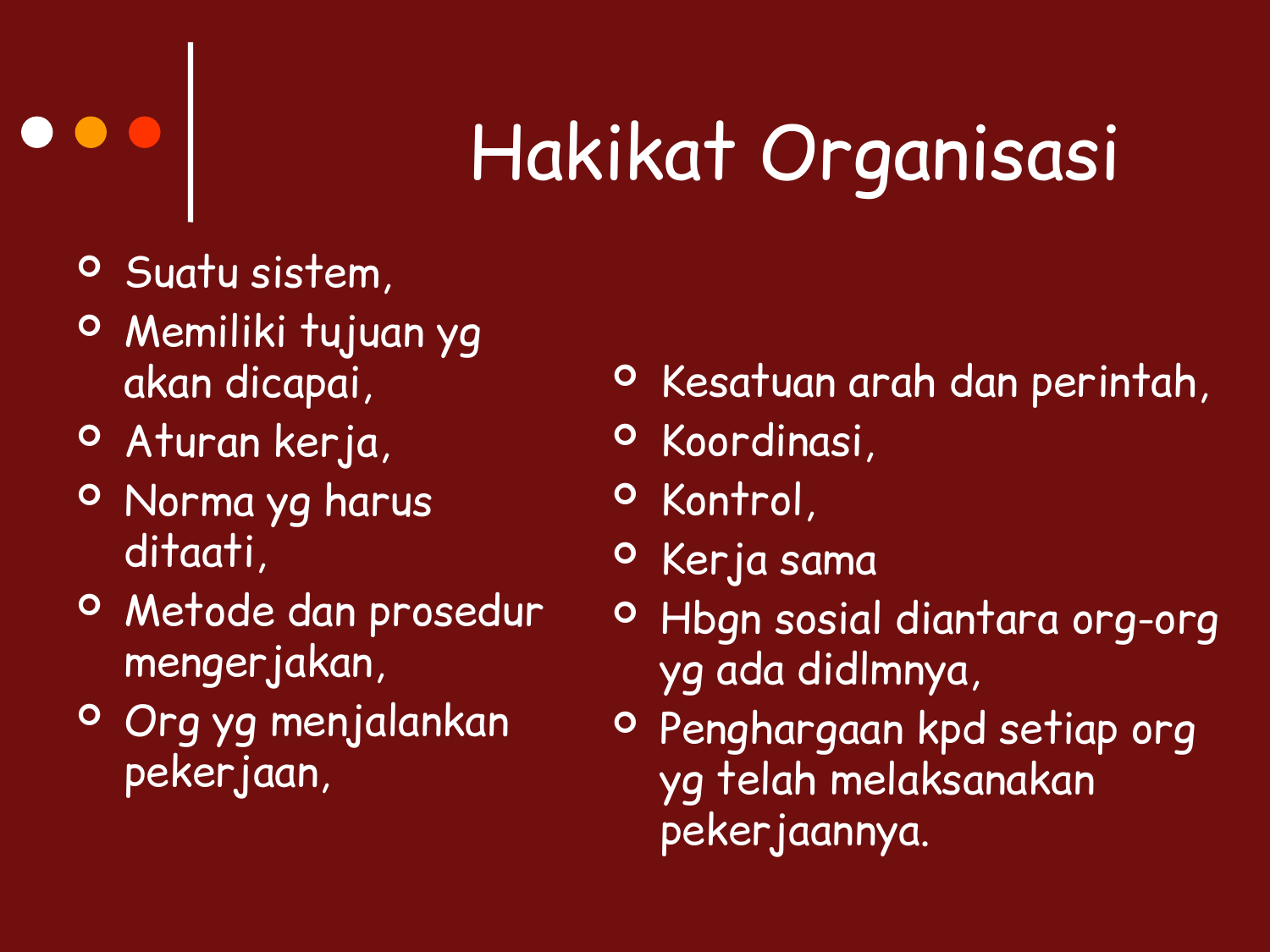

# Hakikat Organisasi
Suatu sistem,
Memiliki tujuan yg akan dicapai,
Aturan kerja,
Norma yg harus ditaati,
Metode dan prosedur mengerjakan,
Org yg menjalankan pekerjaan,
Kesatuan arah dan perintah,
Koordinasi,
Kontrol,
Kerja sama
Hbgn sosial diantara org-org yg ada didlmnya,
Penghargaan kpd setiap org yg telah melaksanakan pekerjaannya.